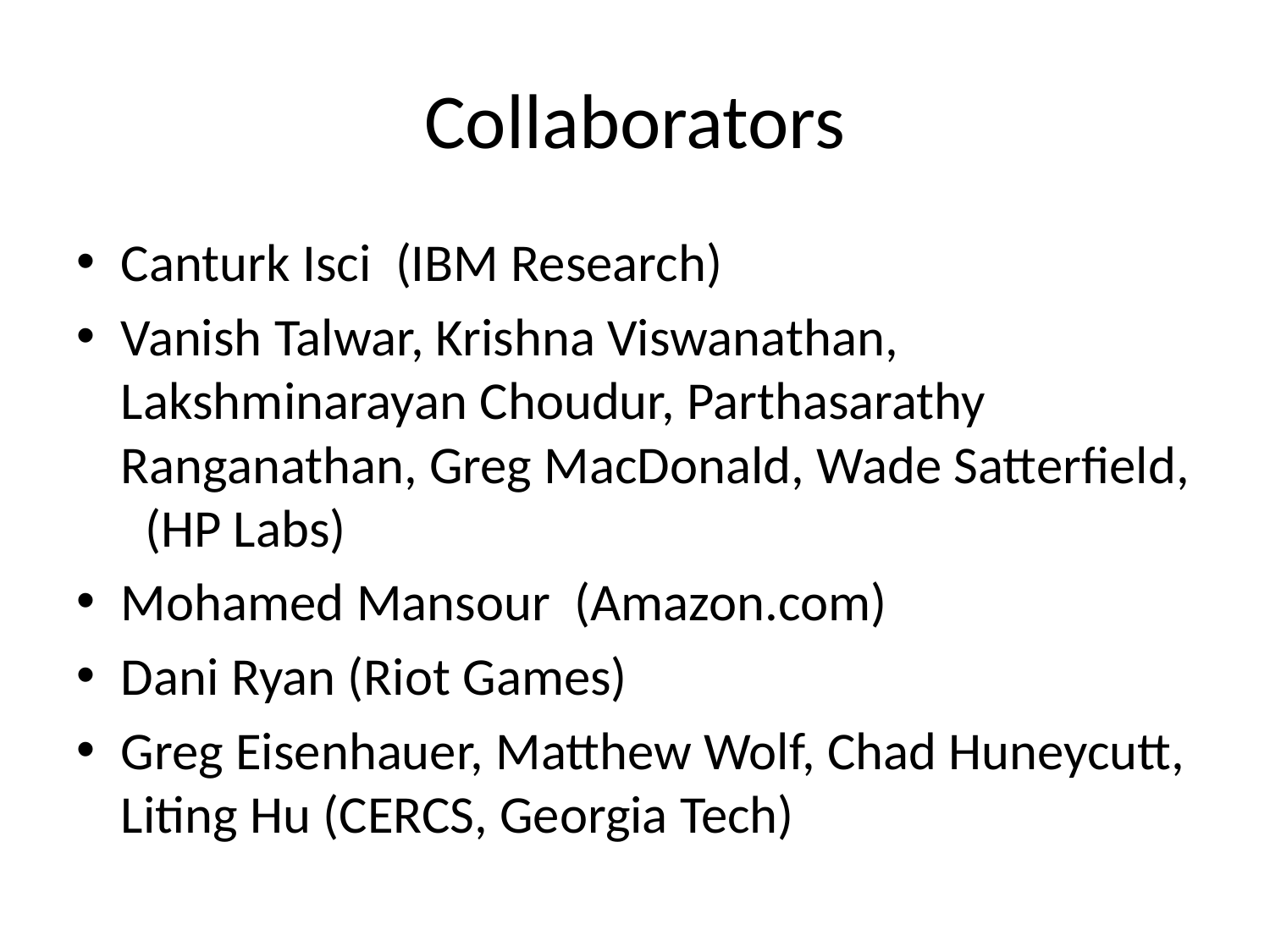

# Collaborators
Canturk Isci  (IBM Research)
Vanish Talwar, Krishna Viswanathan, Lakshminarayan Choudur, Parthasarathy Ranganathan, Greg MacDonald, Wade Satterfield,   (HP Labs)
Mohamed Mansour  (Amazon.com)
Dani Ryan (Riot Games)
Greg Eisenhauer, Matthew Wolf, Chad Huneycutt, Liting Hu (CERCS, Georgia Tech)